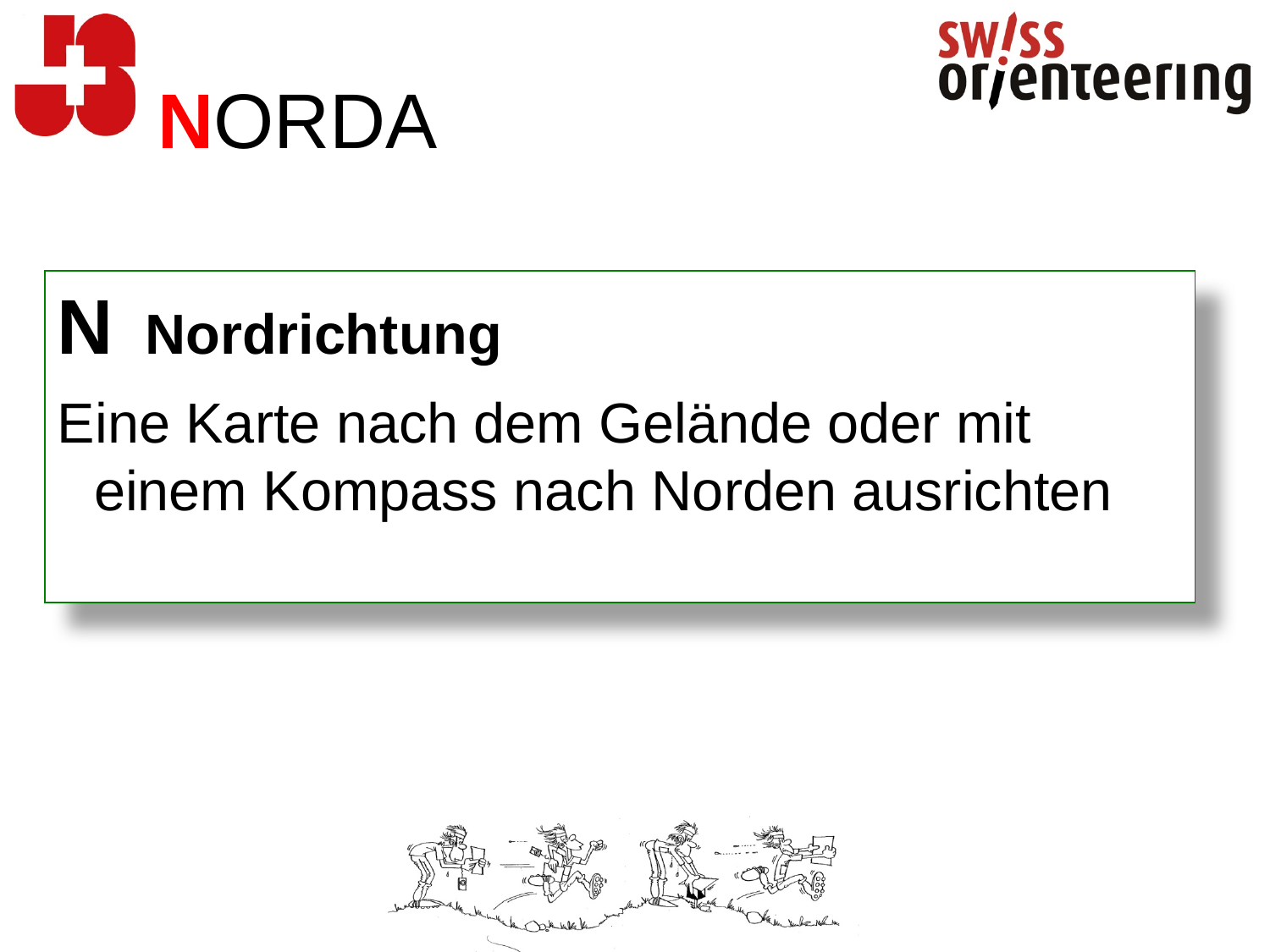

# NORDA
N  Nordrichtung
Eine Karte nach dem Gelände oder mit einem Kompass nach Norden ausrichten